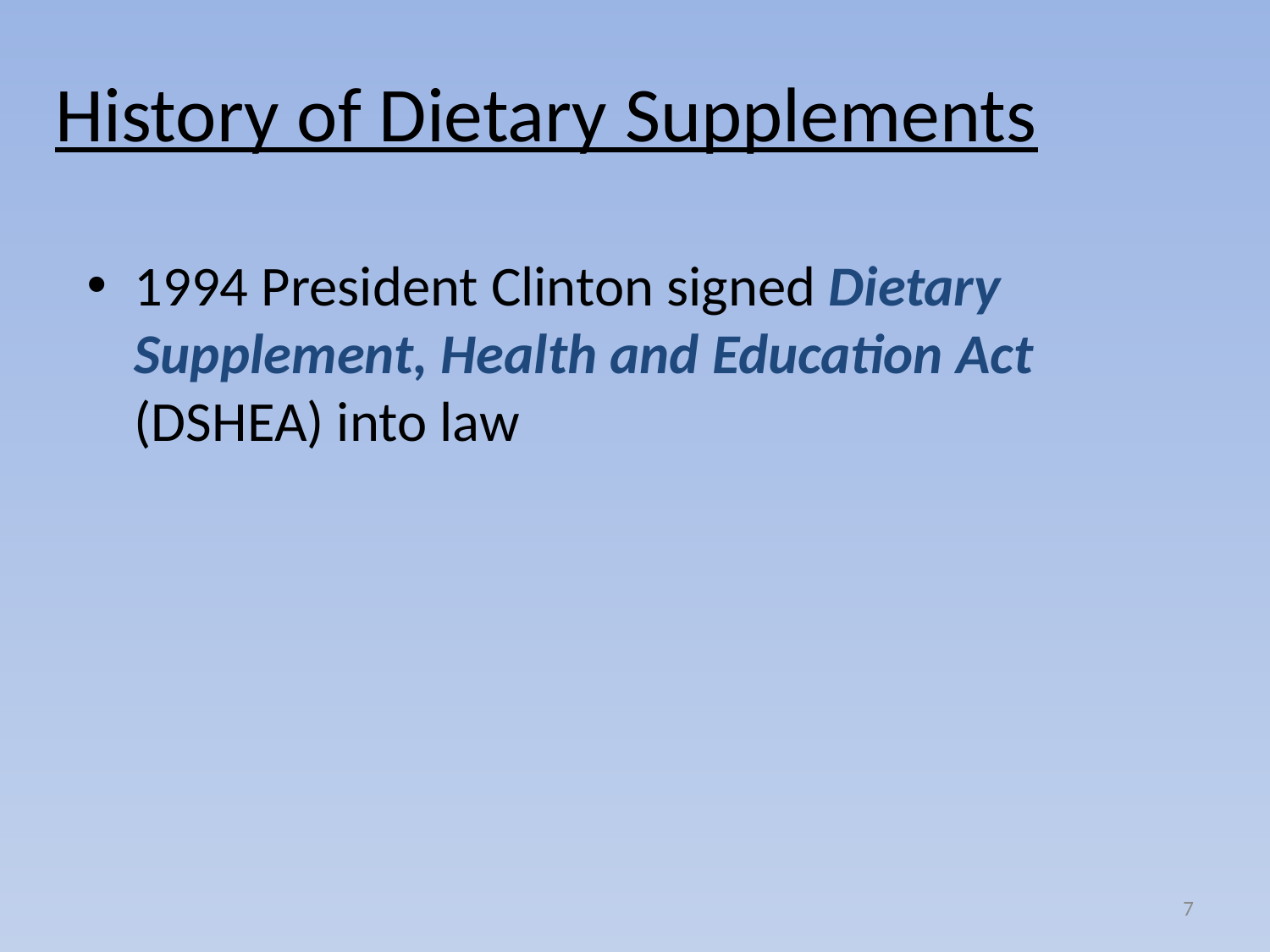

# History of Dietary Supplements
1994 President Clinton signed Dietary Supplement, Health and Education Act (DSHEA) into law
7